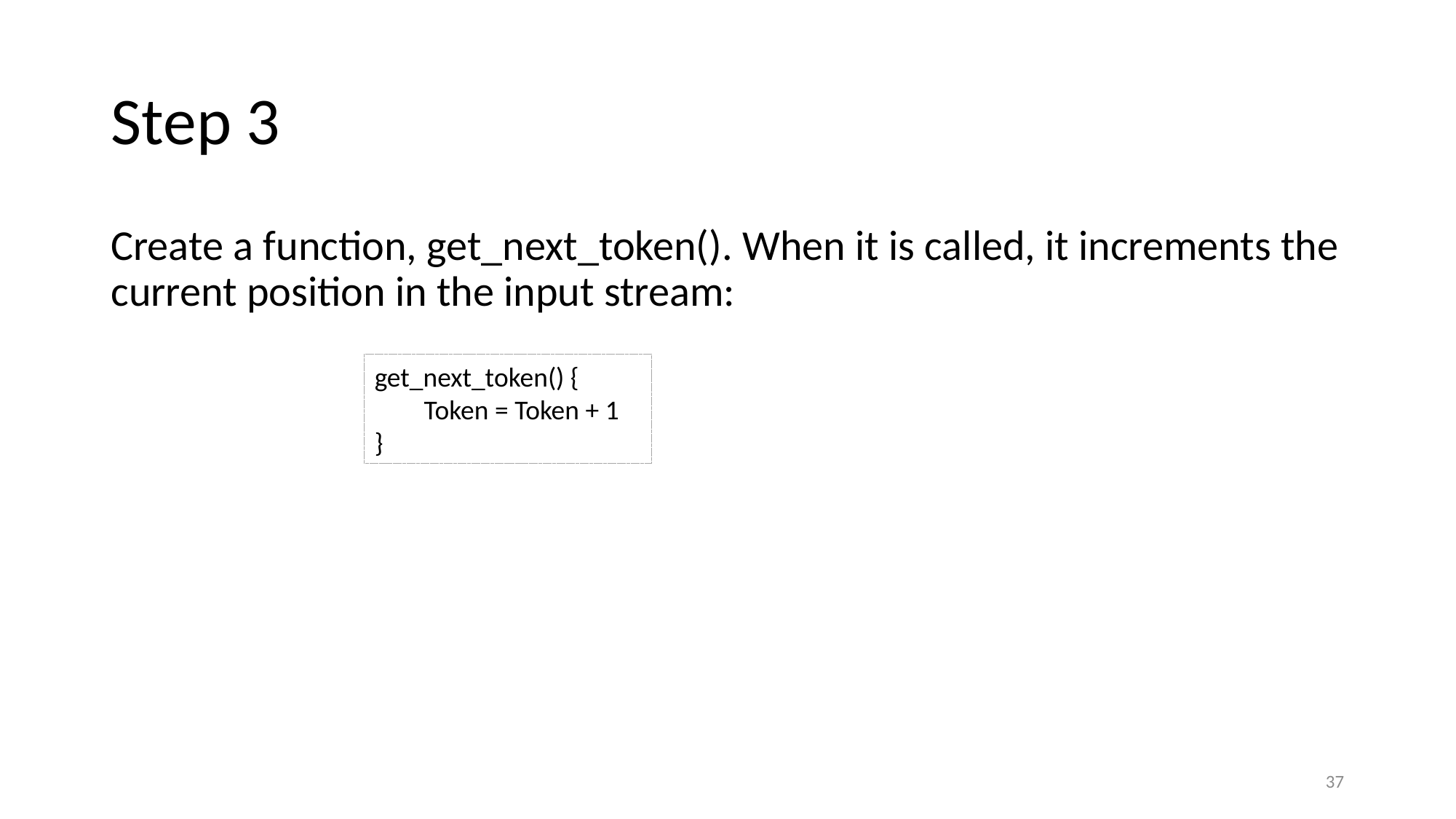

# Step 3
Create a function, get_next_token(). When it is called, it increments the current position in the input stream:
get_next_token() {
        Token = Token + 1
}
37